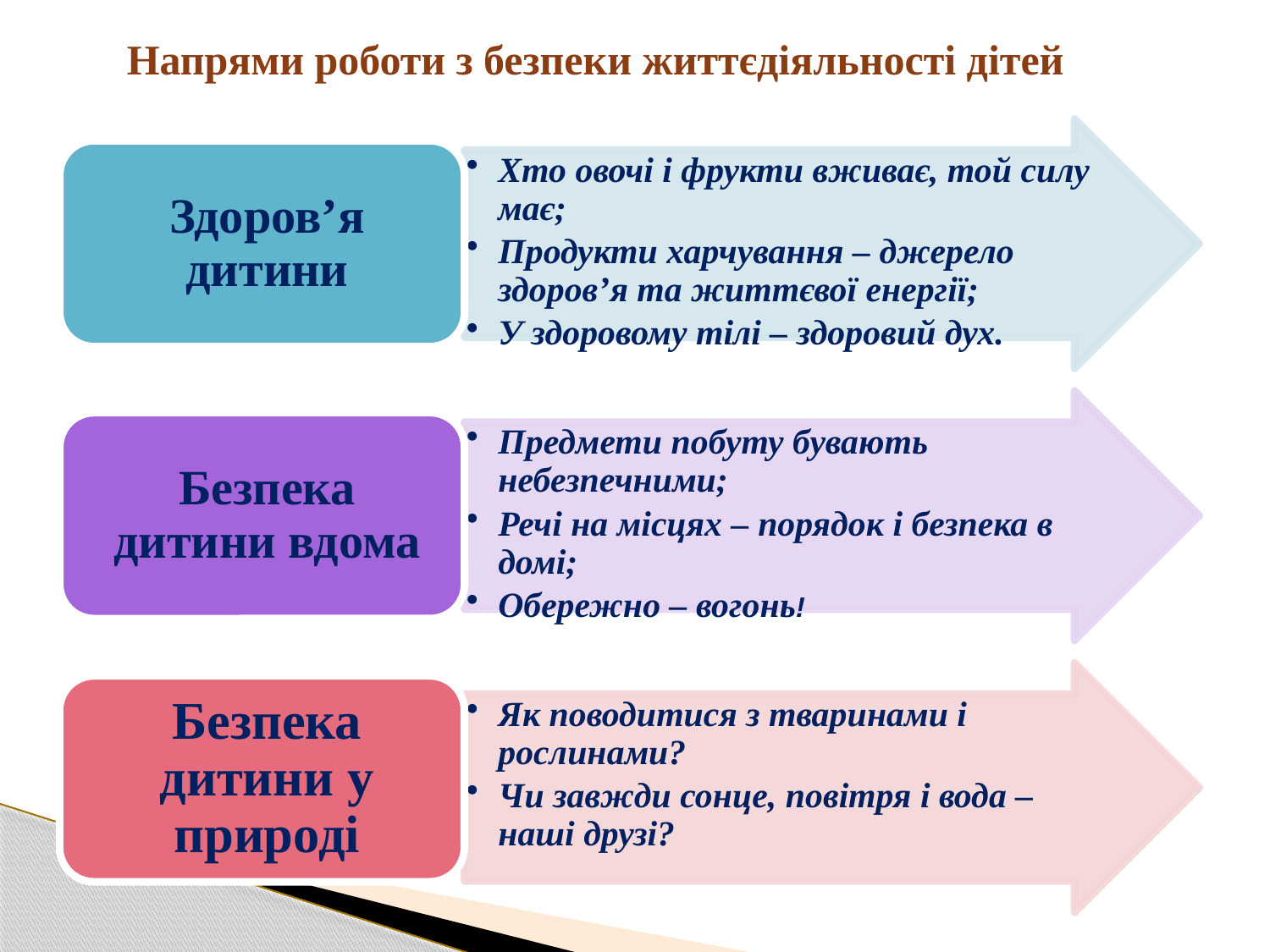

# Напрями роботи з безпеки життєдіяльності дітей
Хто овочі і фрукти вживає, той силу має;
Продукти харчування – джерело здоров’я та життєвої енергії;
У здоровому тілі – здоровий дух.
Здоров’я дитини
Предмети побуту бувають небезпечними;
Речі на місцях – порядок і безпека в домі;
Обережно – вогонь!
Безпека дитини вдома
Як поводитися з тваринами і рослинами?
Чи завжди сонце, повітря і вода – наші друзі?
Безпека дитини у природі